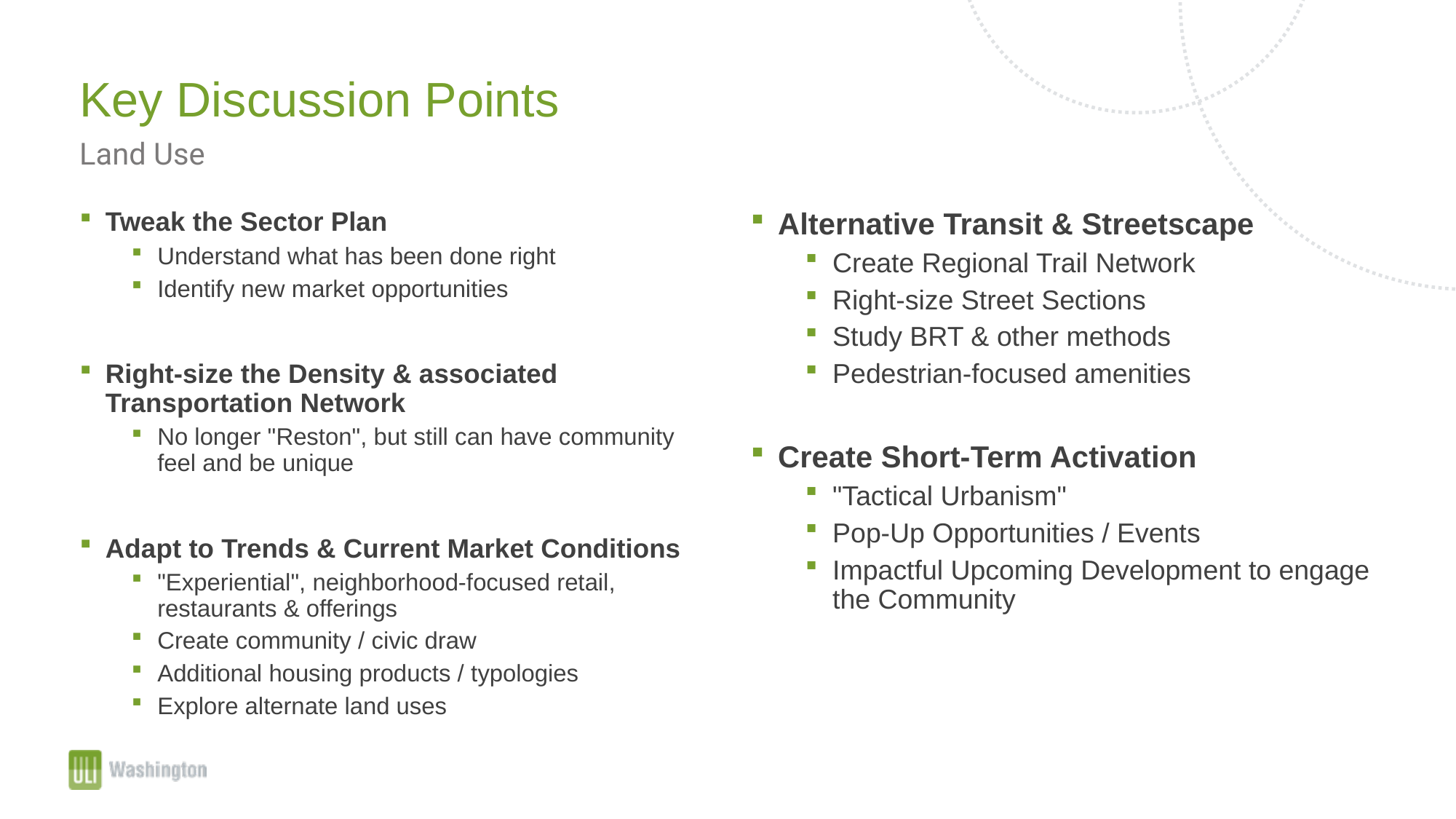

# Key Discussion Points
Land Use
Tweak the Sector Plan
Understand what has been done right
Identify new market opportunities

Right-size the Density & associated Transportation Network
No longer "Reston", but still can have community feel and be unique

Adapt to Trends & Current Market Conditions
"Experiential", neighborhood-focused retail, restaurants & offerings
Create community / civic draw
Additional housing products / typologies
Explore alternate land uses

Alternative Transit & Streetscape
Create Regional Trail Network
Right-size Street Sections
Study BRT & other methods
Pedestrian-focused amenities

Create Short-Term Activation
"Tactical Urbanism"
Pop-Up Opportunities / Events
Impactful Upcoming Development to engage the Community